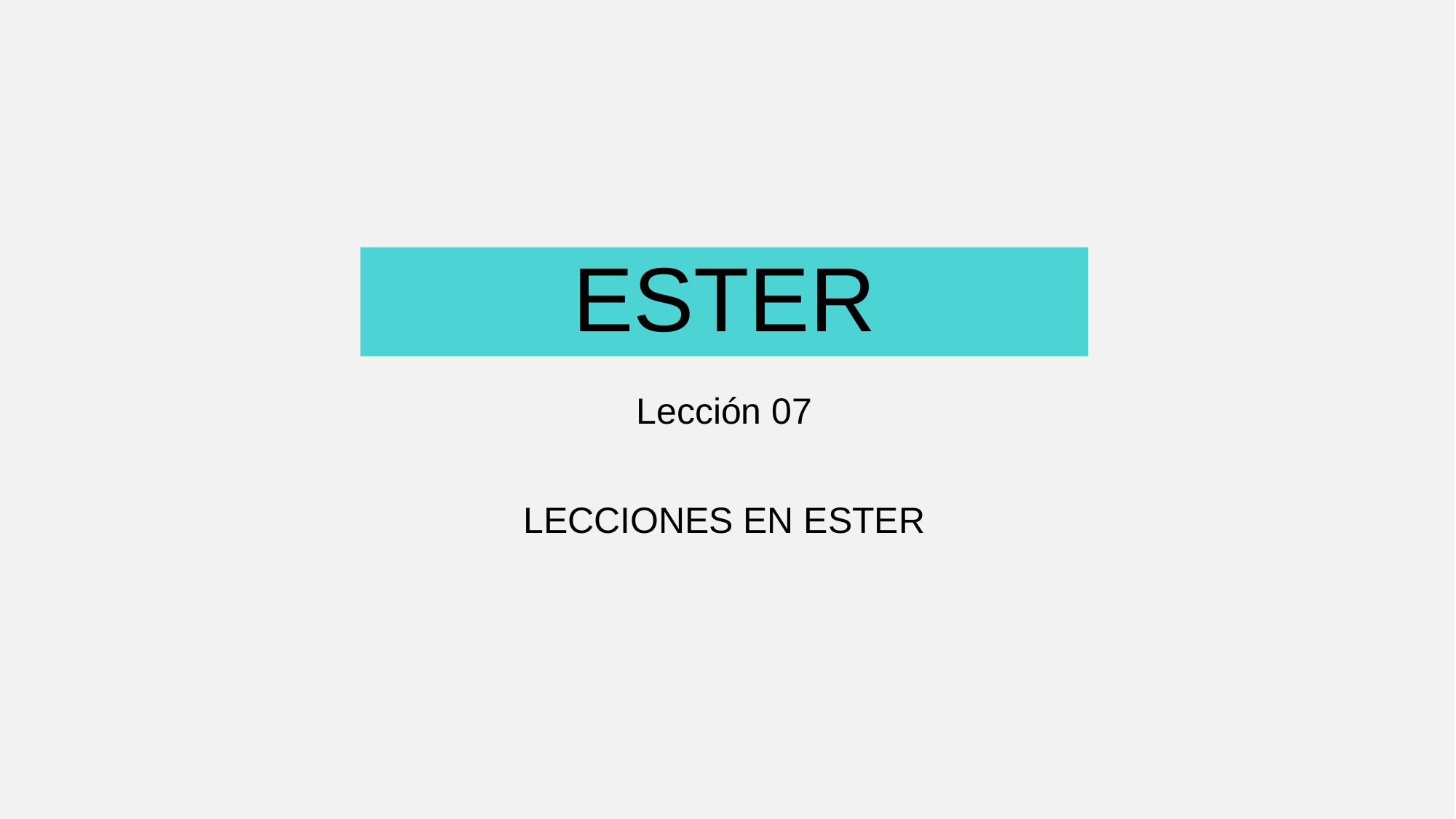

#
ESTER
Lección 07

LECCIONES EN ESTER